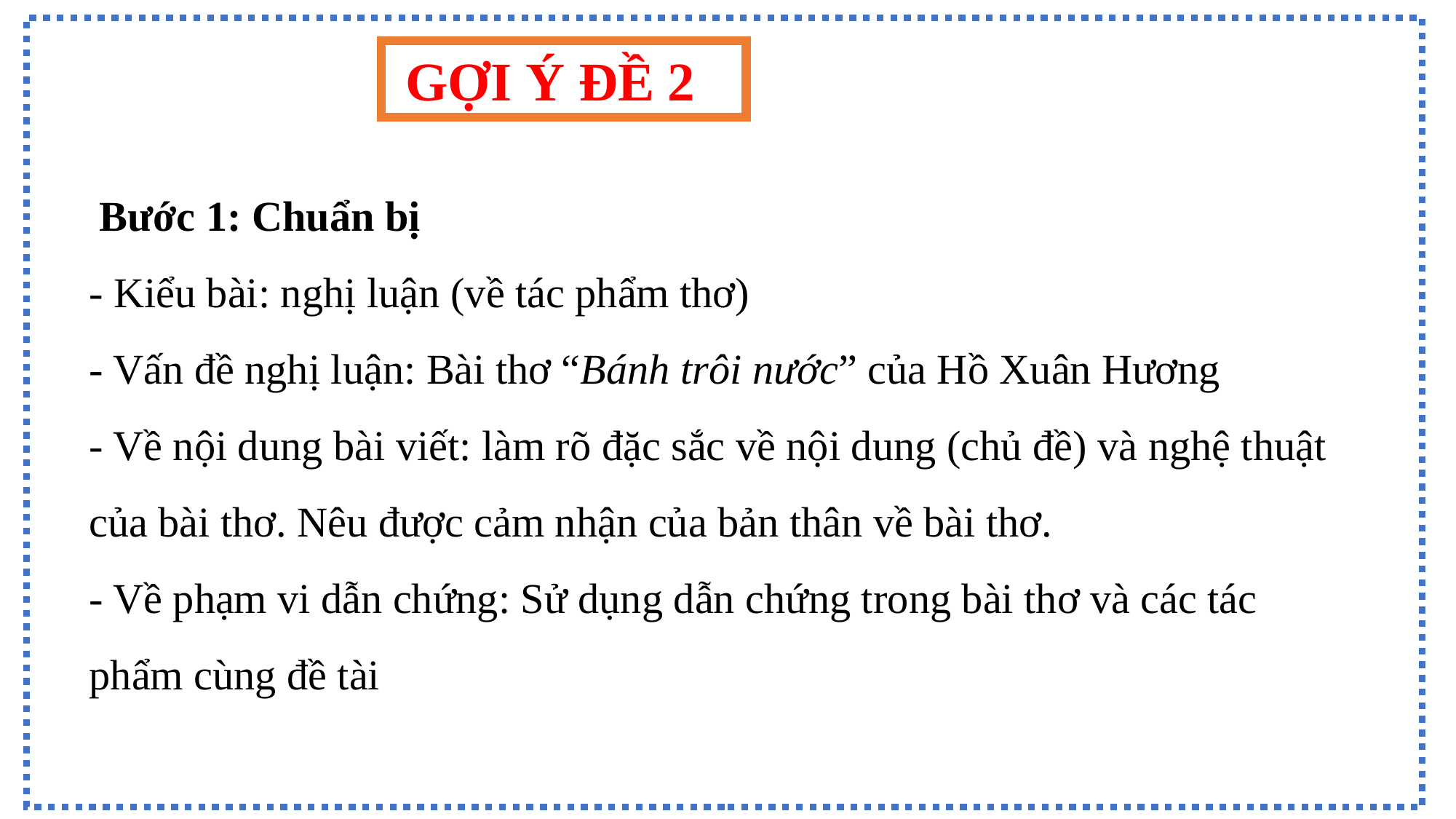

GỢI Ý ĐỀ 2

 Bước 1: Chuẩn bị
- Kiểu bài: nghị luận (về tác phẩm thơ)
- Vấn đề nghị luận: Bài thơ “Bánh trôi nước” của Hồ Xuân Hương
- Về nội dung bài viết: làm rõ đặc sắc về nội dung (chủ đề) và nghệ thuật của bài thơ. Nêu được cảm nhận của bản thân về bài thơ.
- Về phạm vi dẫn chứng: Sử dụng dẫn chứng trong bài thơ và các tác phẩm cùng đề tài